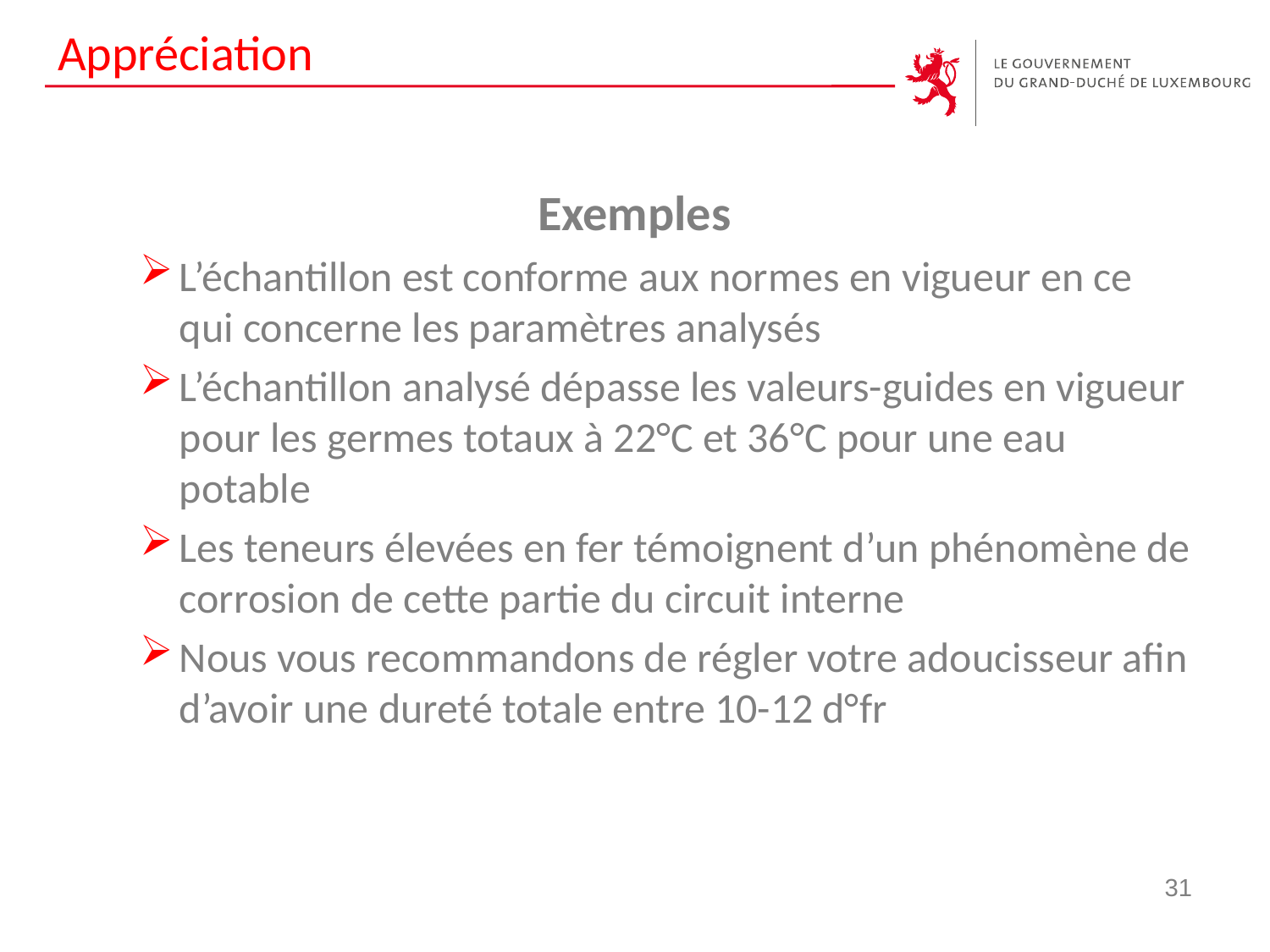

# Appréciation
Exemples
L’échantillon est conforme aux normes en vigueur en ce qui concerne les paramètres analysés
L’échantillon analysé dépasse les valeurs-guides en vigueur pour les germes totaux à 22°C et 36°C pour une eau potable
Les teneurs élevées en fer témoignent d’un phénomène de corrosion de cette partie du circuit interne
Nous vous recommandons de régler votre adoucisseur afin d’avoir une dureté totale entre 10-12 d°fr
31